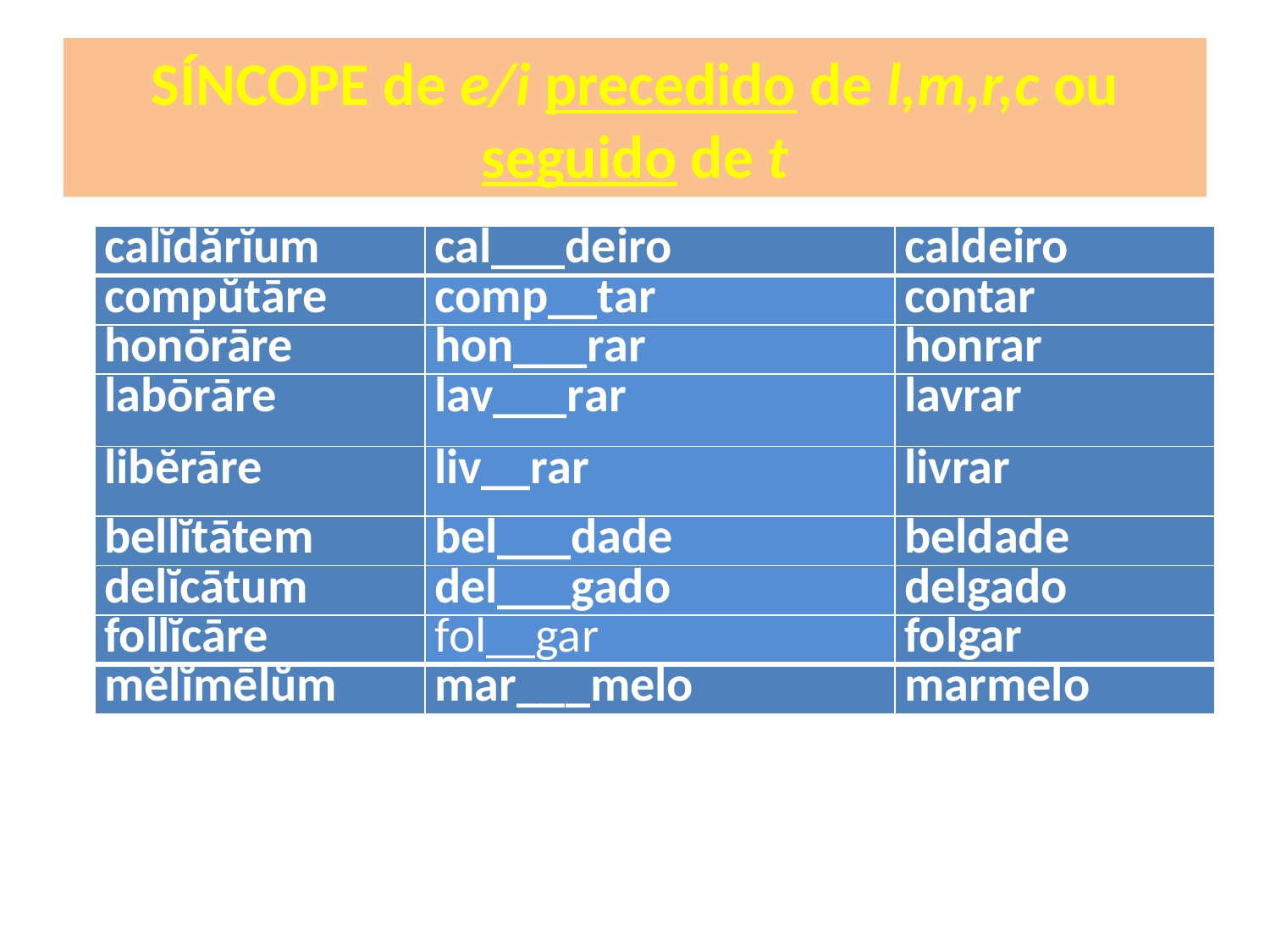

# SÍNCOPE de e/i precedido de l,m,r,c ou seguido de t
| calĭdărĭum | cal\_\_\_deiro | caldeiro |
| --- | --- | --- |
| compŭtāre | comp\_\_tar | contar |
| honōrāre | hon\_\_\_rar | honrar |
| labōrāre | lav\_\_\_rar | lavrar |
| libĕrāre | liv\_\_rar | livrar |
| bellĭtātem | bel\_\_\_dade | beldade |
| delĭcātum | del\_\_\_gado | delgado |
| follĭcāre | fol\_\_gar | folgar |
| mĕlĭmēlŭm | mar\_\_\_melo | marmelo |